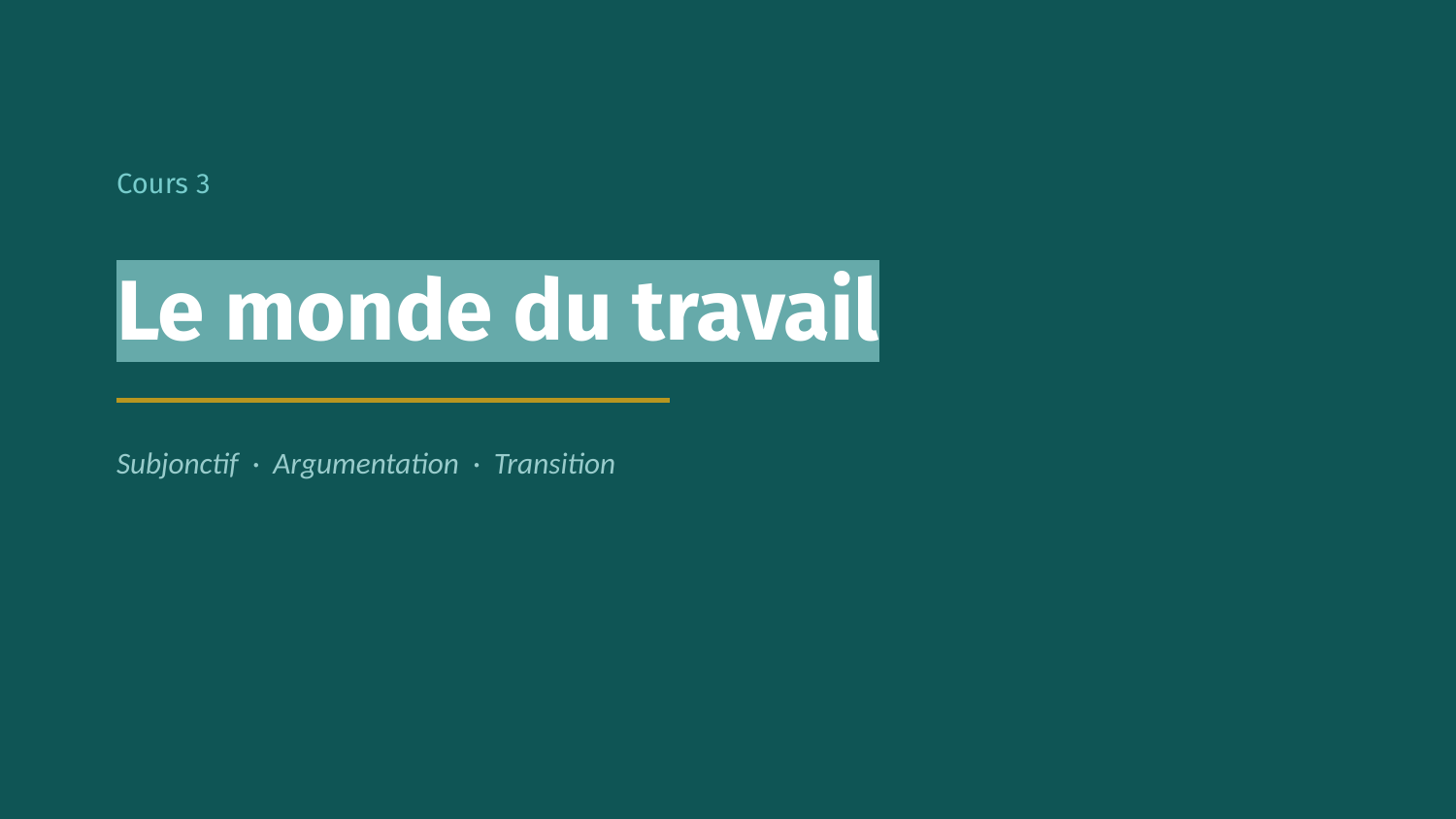

Cours 3
Le monde du travail
Subjonctif  ·  Argumentation  ·  Transition